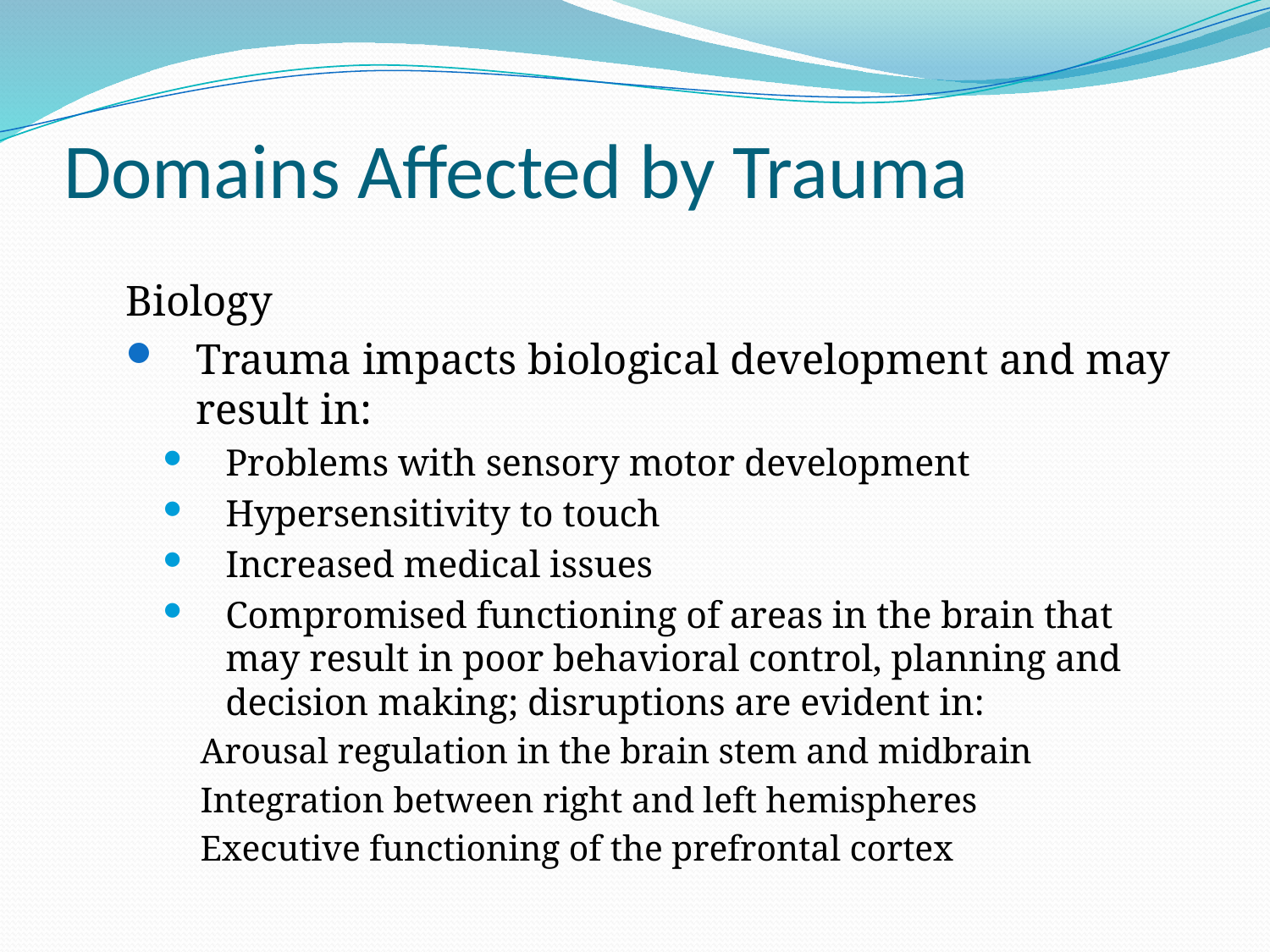

# Domains Affected by Trauma
Biology
Trauma impacts biological development and may result in:
Problems with sensory motor development
Hypersensitivity to touch
Increased medical issues
Compromised functioning of areas in the brain that may result in poor behavioral control, planning and decision making; disruptions are evident in:
Arousal regulation in the brain stem and midbrain
Integration between right and left hemispheres
Executive functioning of the prefrontal cortex